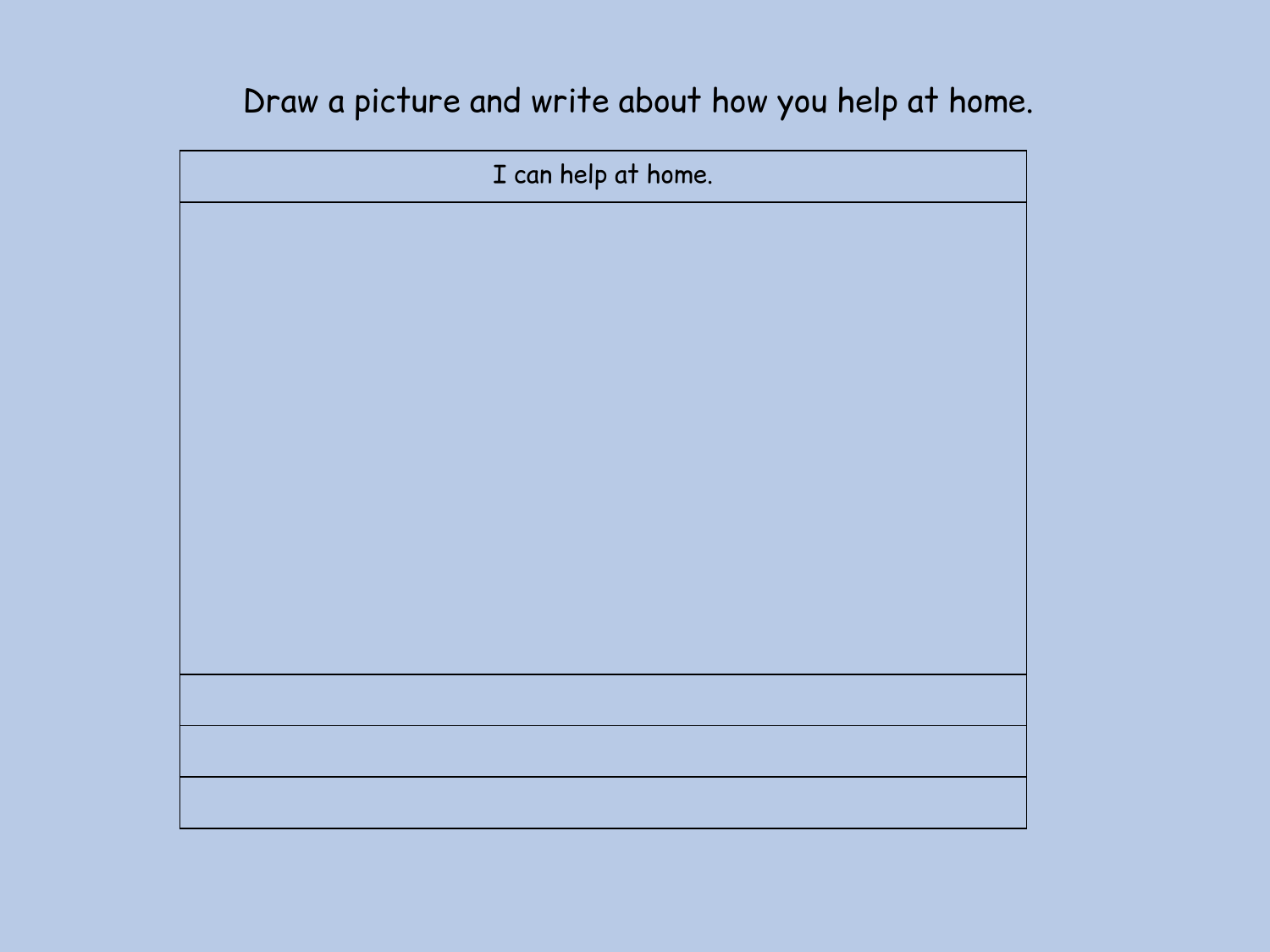

Draw a picture and write about how you help at home.
| I can help at home. |
| --- |
|  |
|  |
|  |
|  |